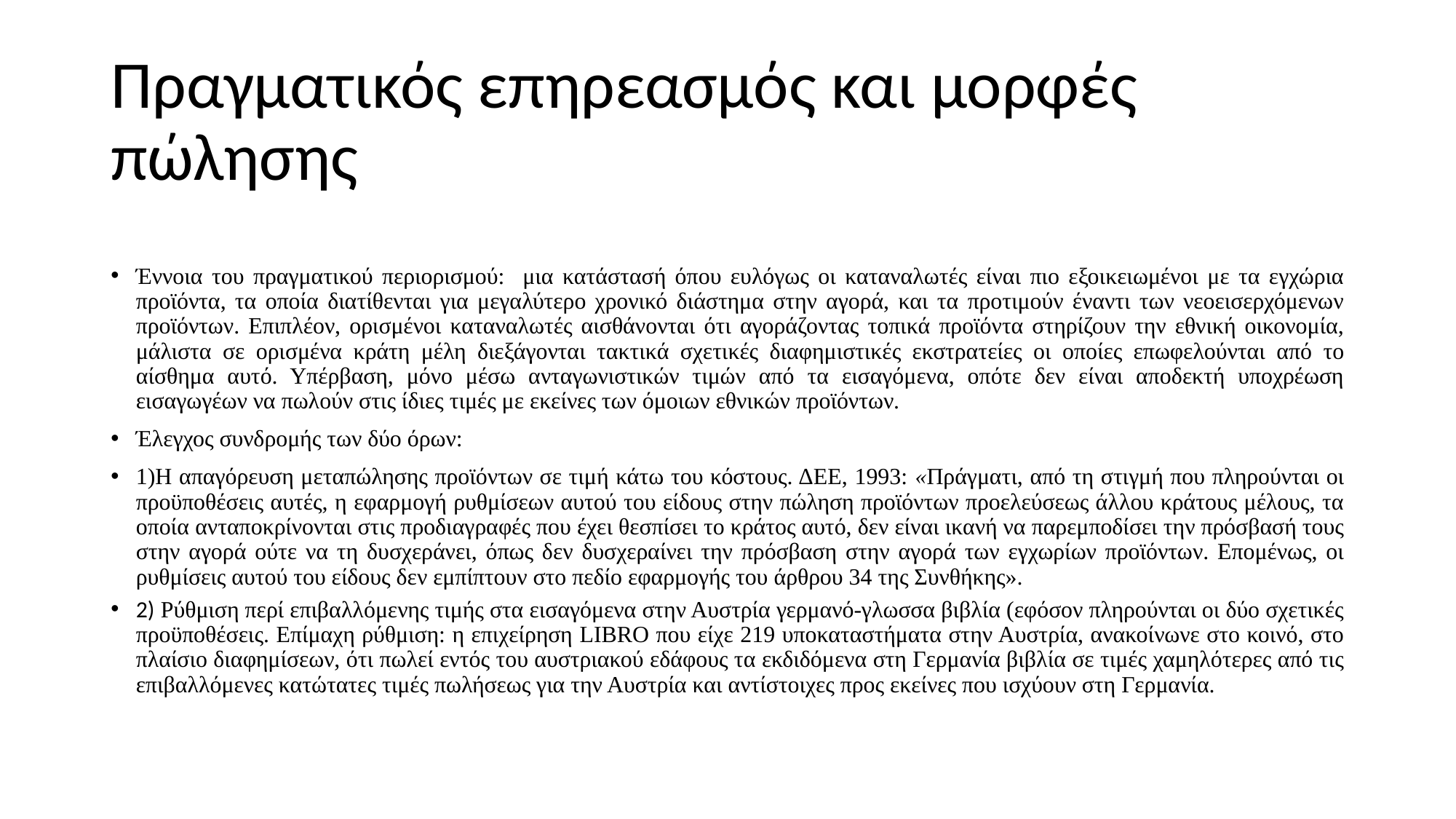

# Πραγματικός επηρεασμός και μορφές πώλησης

Έννοια του πραγματικού περιορισμού:  μια κατάστασή όπου ευλόγως οι καταναλωτές είναι πιο εξοικειωμένοι με τα εγχώρια προϊόντα, τα οποία διατίθενται για μεγαλύτερο χρονικό διάστημα στην αγορά, και τα προτιμούν έναντι των νεοεισερχόμενων προϊόντων. Επιπλέον, ορισμένοι καταναλωτές αισθάνονται ότι αγοράζοντας τοπικά προϊόντα στηρίζουν την εθνική οικονομία, μάλιστα σε ορισμένα κράτη μέλη διεξάγονται τακτικά σχετικές διαφημιστικές εκστρατείες οι οποίες επωφελούνται από το αίσθημα αυτό. Υπέρβαση, μόνο μέσω ανταγωνιστικών τιμών από τα εισαγόμενα, οπότε δεν είναι αποδεκτή υποχρέωση εισαγωγέων να πωλούν στις ίδιες τιμές με εκείνες των όμοιων εθνικών προϊόντων.
Έλεγχος συνδρομής των δύο όρων:
1)Η απαγόρευση μεταπώλησης προϊόντων σε τιμή κάτω του κόστους. ΔΕΕ, 1993: «Πράγματι, από τη στιγμή που πληρούνται οι προϋποθέσεις αυτές, η εφαρμογή ρυθμίσεων αυτού του είδους στην πώληση προϊόντων προελεύσεως άλλου κράτους μέλους, τα οποία ανταποκρίνονται στις προδιαγραφές που έχει θεσπίσει το κράτος αυτό, δεν είναι ικανή να παρεμποδίσει την πρόσβασή τους στην αγορά ούτε να τη δυσχεράνει, όπως δεν δυσχεραίνει την πρόσβαση στην αγορά των εγχωρίων προϊόντων. Επομένως, οι ρυθμίσεις αυτού του είδους δεν εμπίπτουν στο πεδίο εφαρμογής του άρθρου 34 της Συνθήκης».
2) Ρύθμιση περί επιβαλλόμενης τιμής στα εισαγόμενα στην Αυστρία γερμανό-γλωσσα βιβλία (εφόσον πληρούνται οι δύο σχετικές προϋποθέσεις. Επίμαχη ρύθμιση: η επιχείρηση LIBRO που είχε 219 υποκαταστήματα στην Αυστρία, ανακοίνωνε στο κοινό, στο πλαίσιο διαφημίσεων, ότι πωλεί εντός του αυστριακού εδάφους τα εκδιδόμενα στη Γερμανία βιβλία σε τιμές χαμηλότερες από τις επιβαλλόμενες κατώτατες τιμές πωλήσεως για την Αυστρία και αντίστοιχες προς εκείνες που ισχύουν στη Γερμανία.